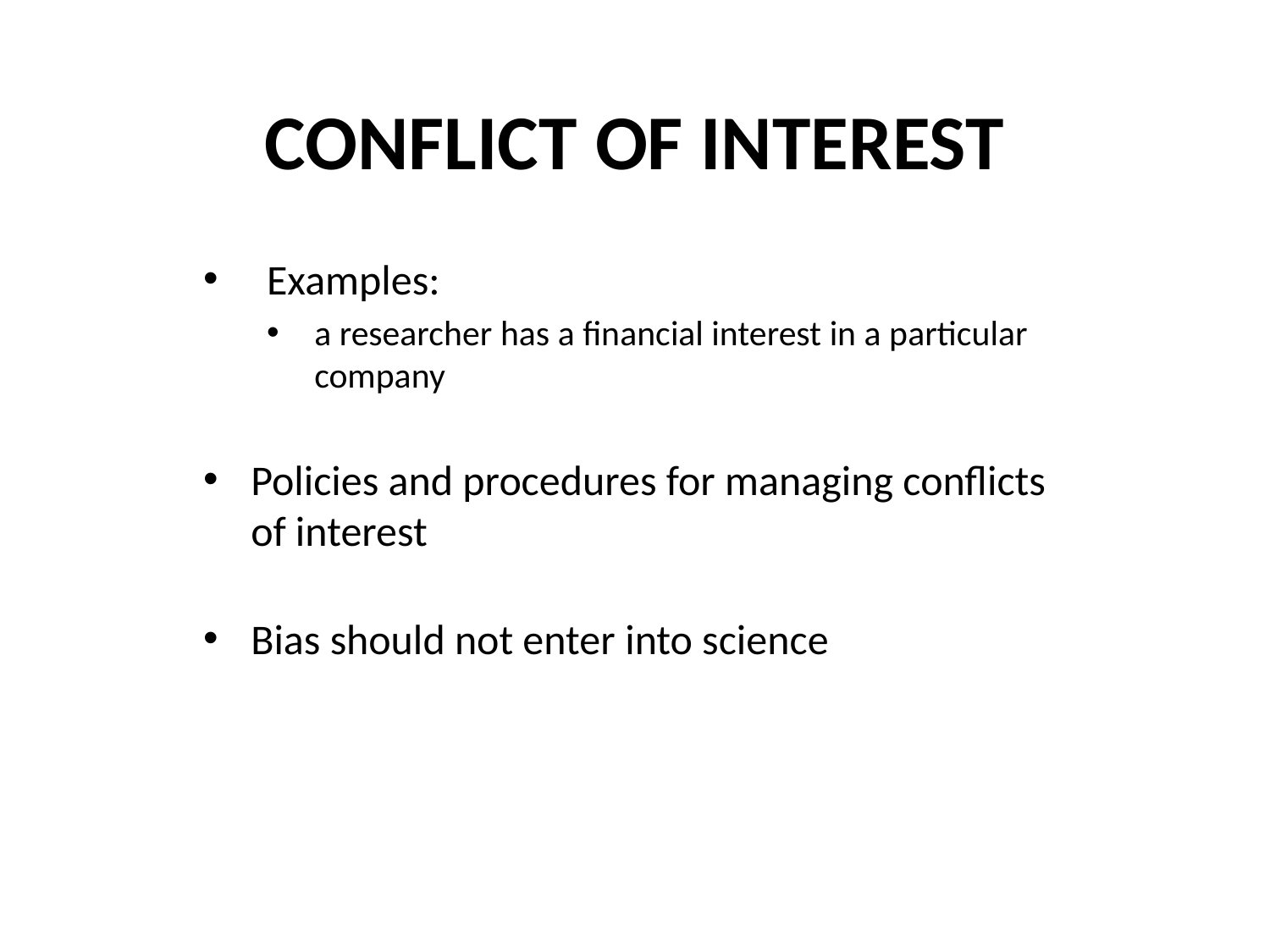

# CONFLICT OF INTEREST
Examples:
a researcher has a financial interest in a particular company

Policies and procedures for managing conflicts of interest

Bias should not enter into science